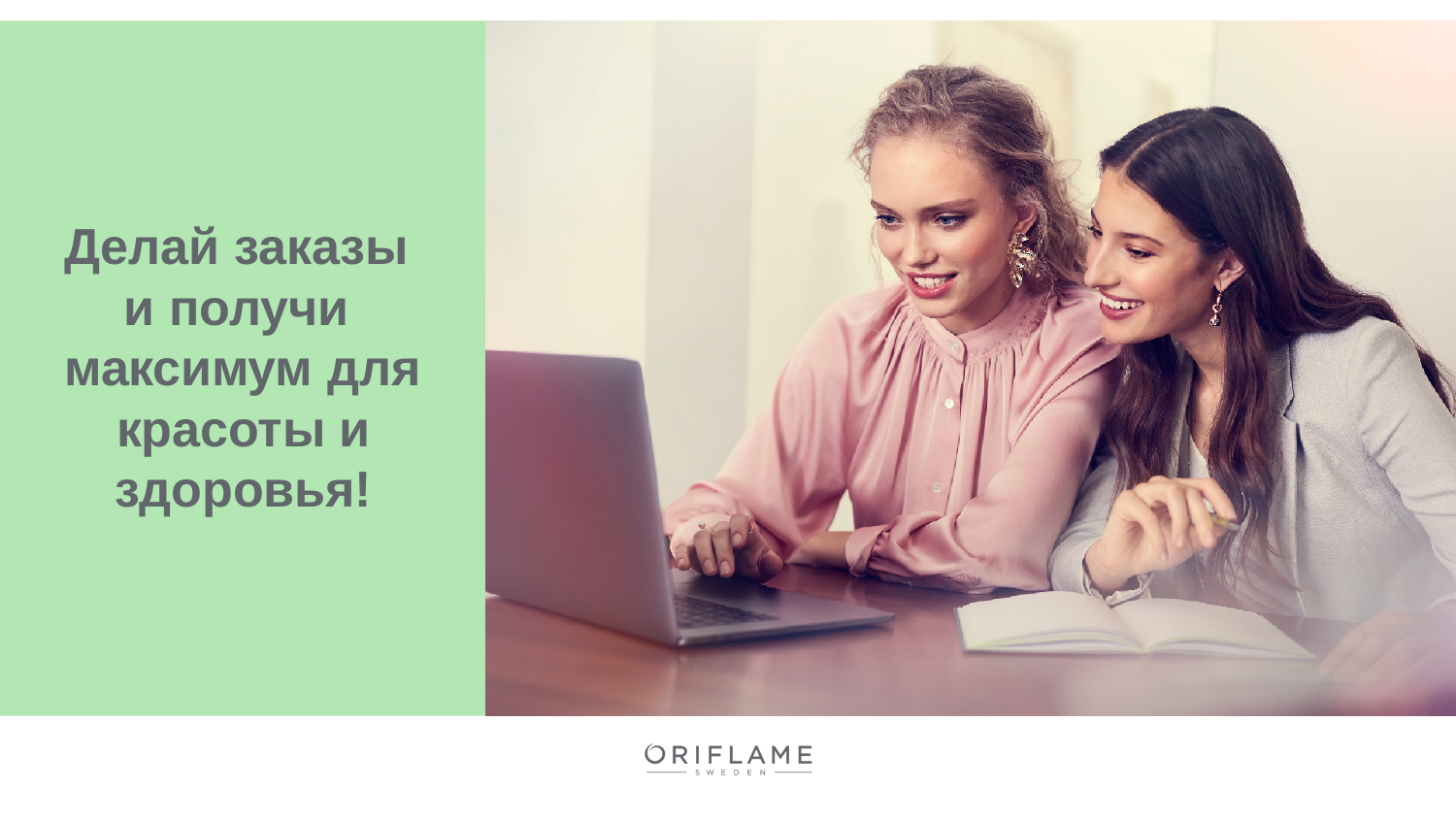

# Делай заказы  и получи  максимум для  красоты и  здоровья!